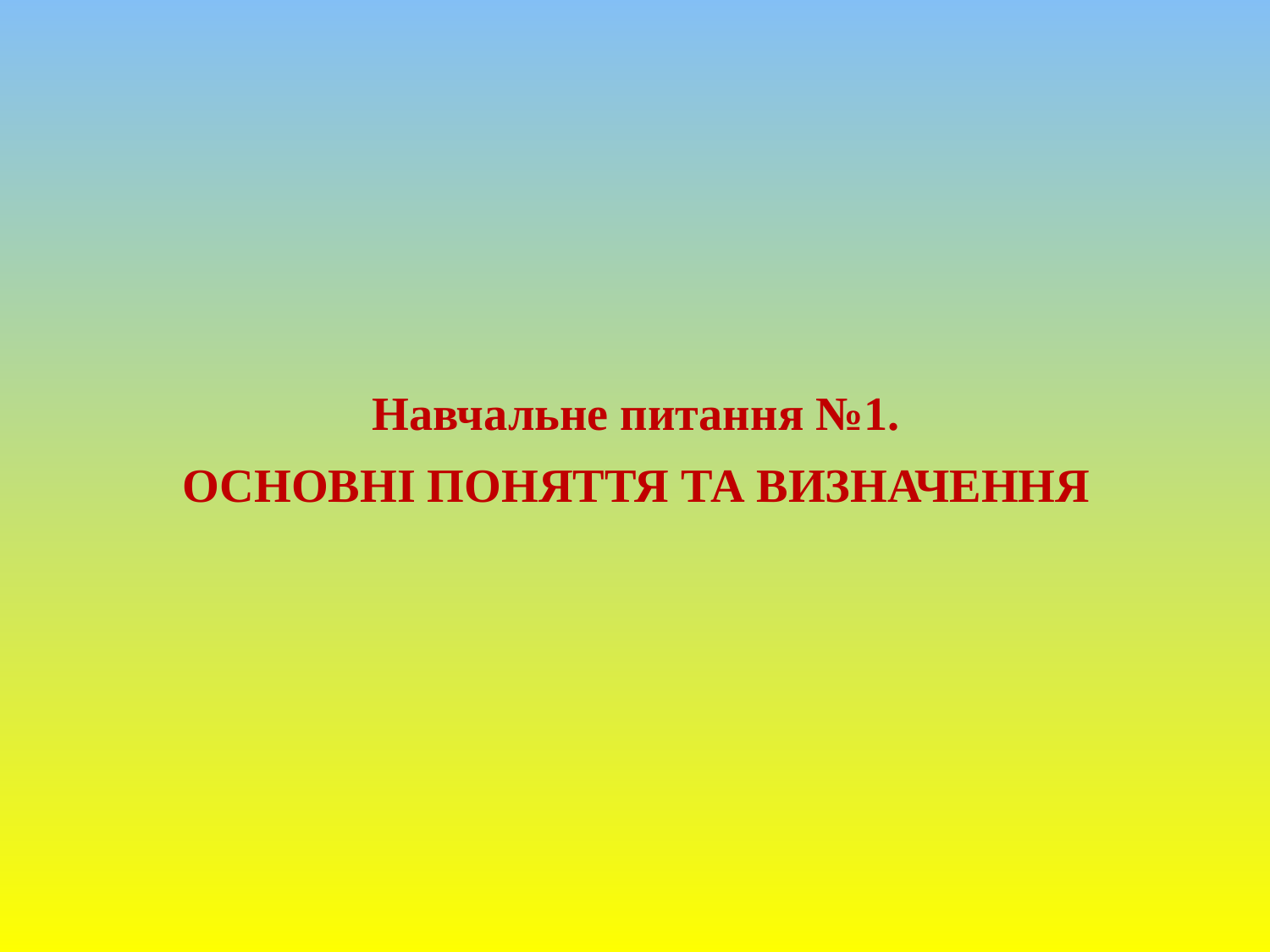

Навчальне питання №1.
ОСНОВНІ ПОНЯТТЯ ТА ВИЗНАЧЕННЯ